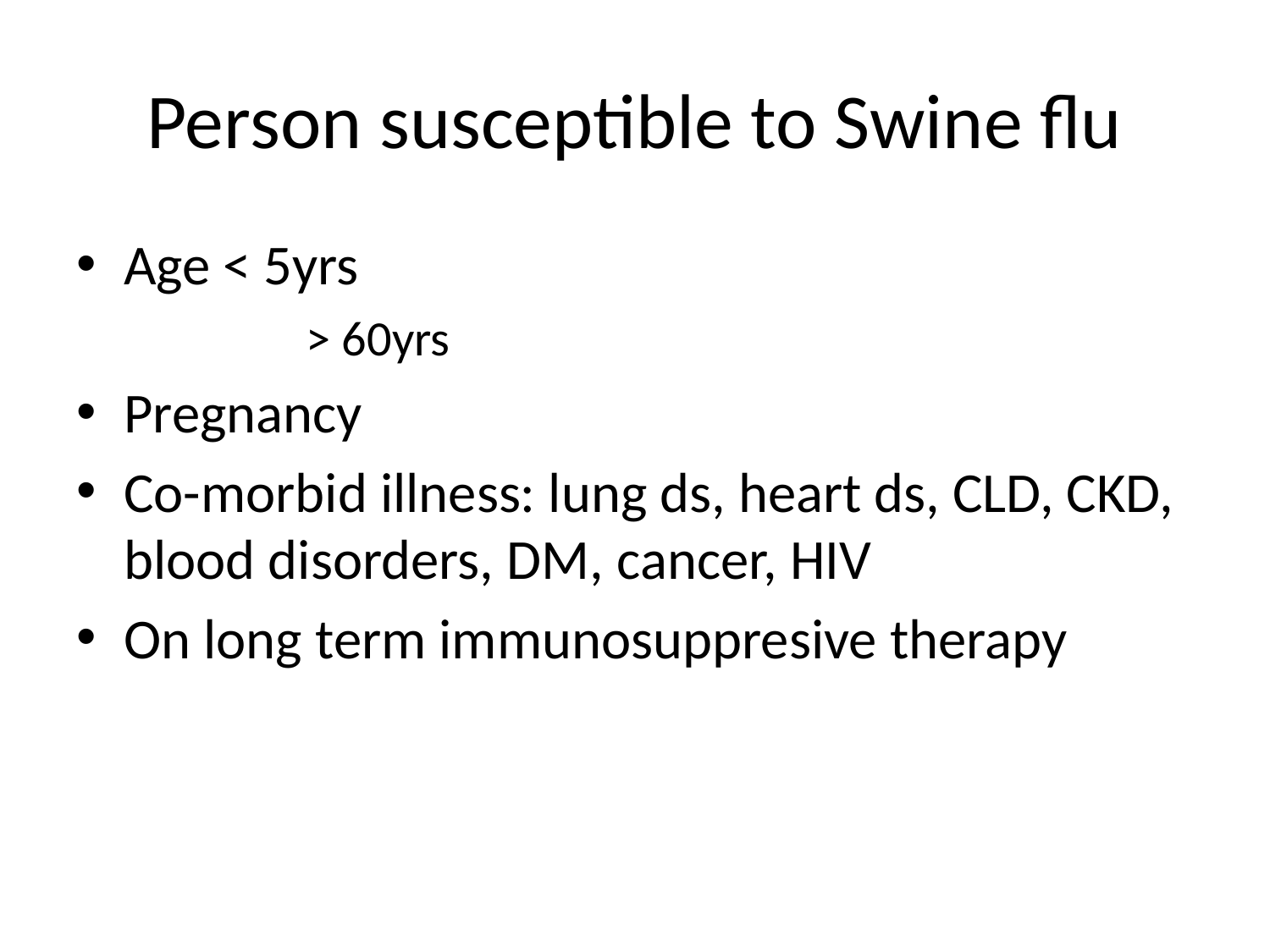

# Person susceptible to Swine flu
Age < 5yrs
		> 60yrs
Pregnancy
Co-morbid illness: lung ds, heart ds, CLD, CKD, blood disorders, DM, cancer, HIV
On long term immunosuppresive therapy